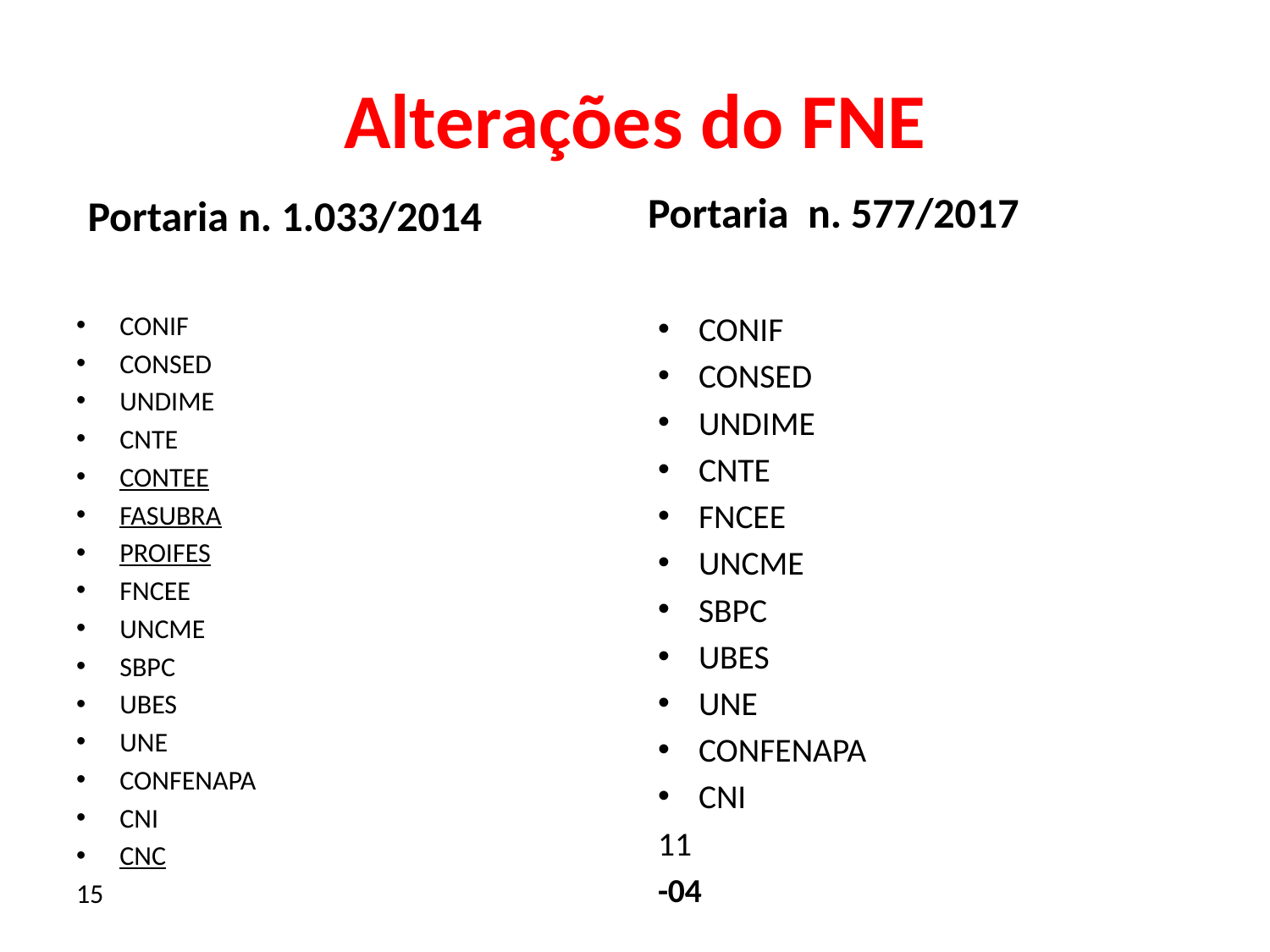

# Alterações do FNE

Portaria n. 1.033/2014

Portaria  n. 577/2017

CONIF
CONSED
UNDIME
CNTE
CONTEE
FASUBRA
PROIFES
FNCEE
UNCME
SBPC
UBES
UNE
CONFENAPA
CNI
CNC
15
CONIF
CONSED
UNDIME
CNTE
FNCEE
UNCME
SBPC
UBES
UNE
CONFENAPA
CNI
11
-04